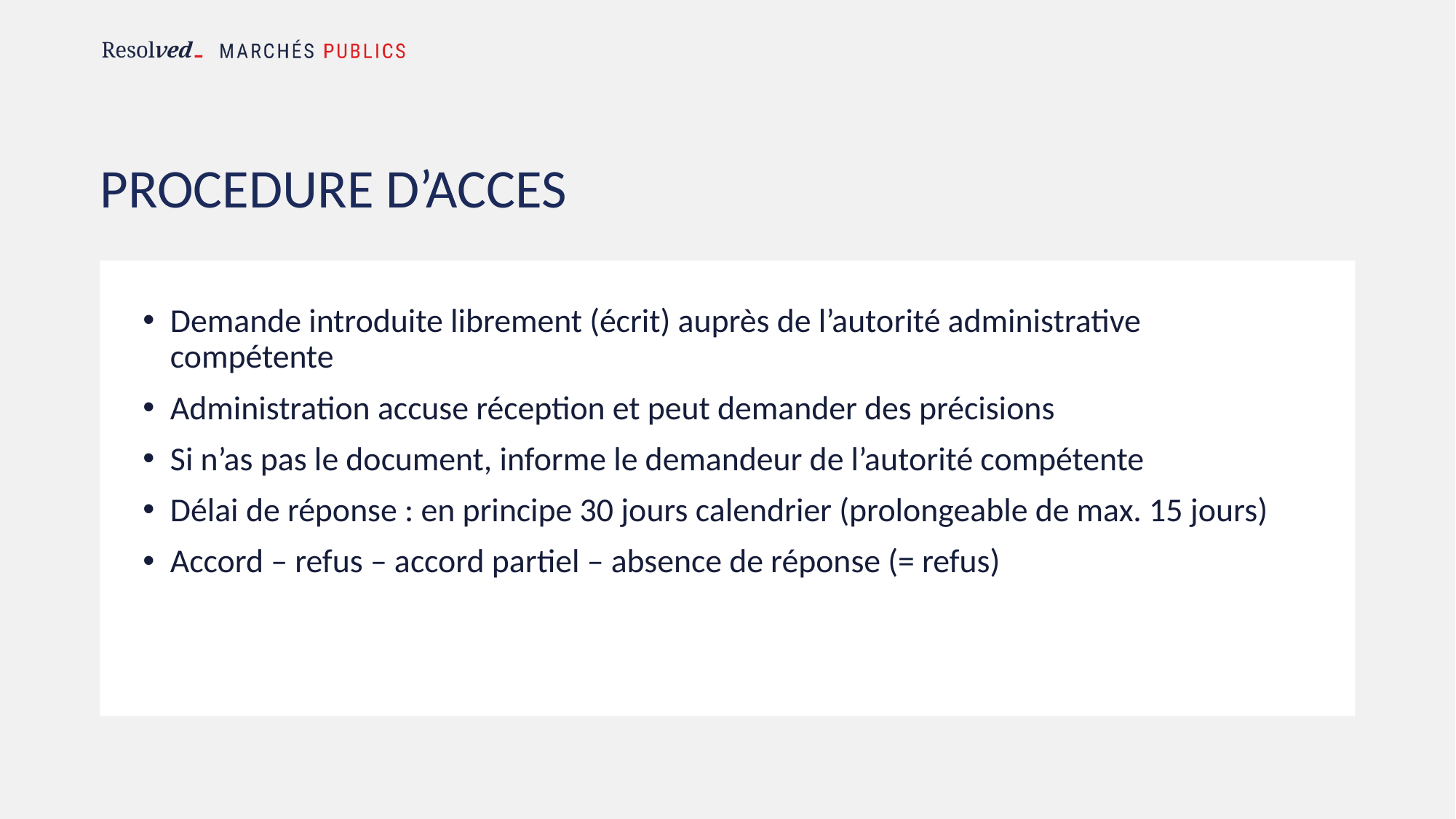

# PROCEDURE D’ACCES
Demande introduite librement (écrit) auprès de l’autorité administrative compétente
Administration accuse réception et peut demander des précisions
Si n’as pas le document, informe le demandeur de l’autorité compétente
Délai de réponse : en principe 30 jours calendrier (prolongeable de max. 15 jours)
Accord – refus – accord partiel – absence de réponse (= refus)